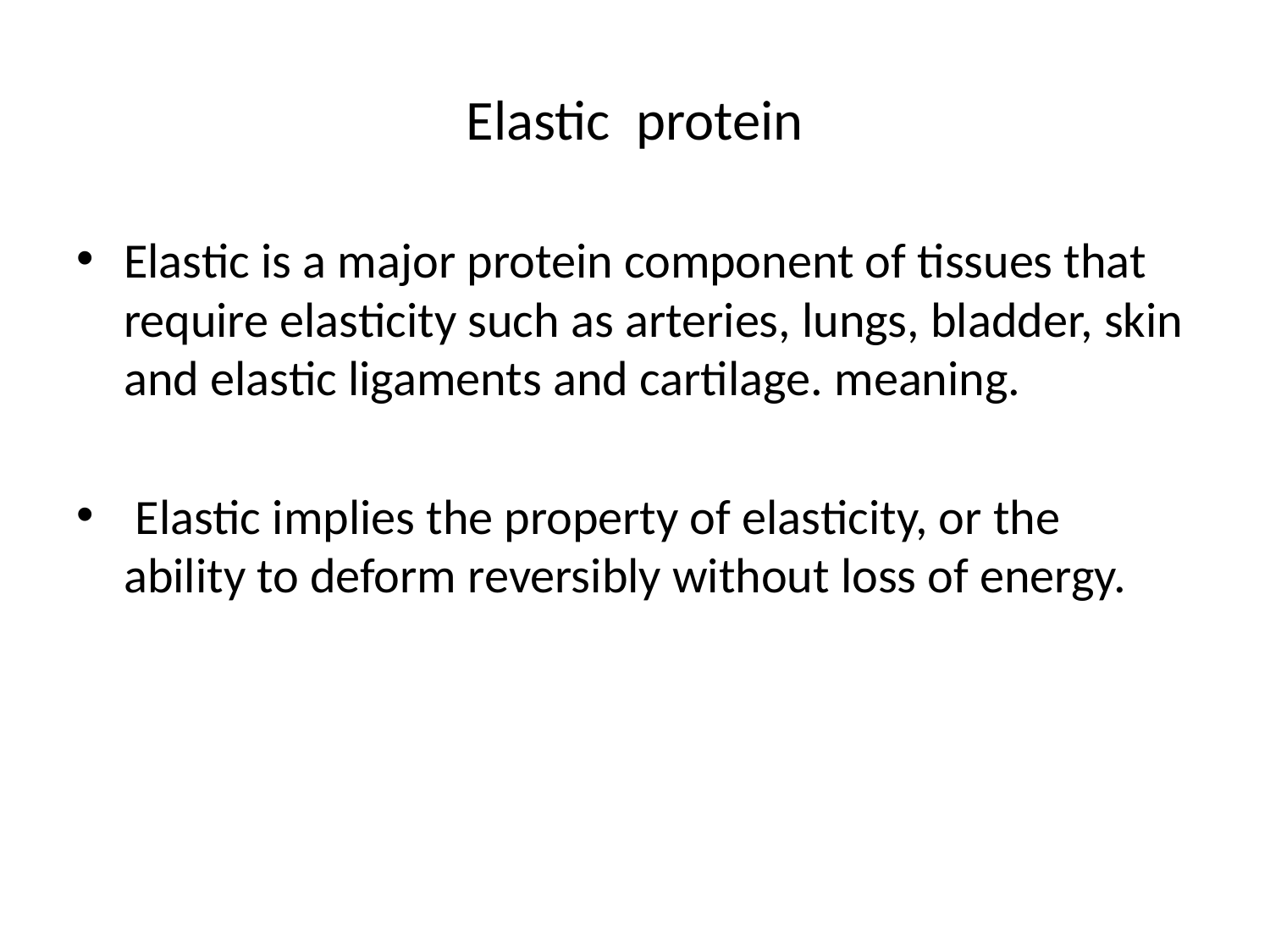

# Elastic  protein
Elastic is a major protein component of tissues that require elasticity such as arteries, lungs, bladder, skin and elastic ligaments and cartilage. meaning.

 Elastic implies the property of elasticity, or the ability to deform reversibly without loss of energy.